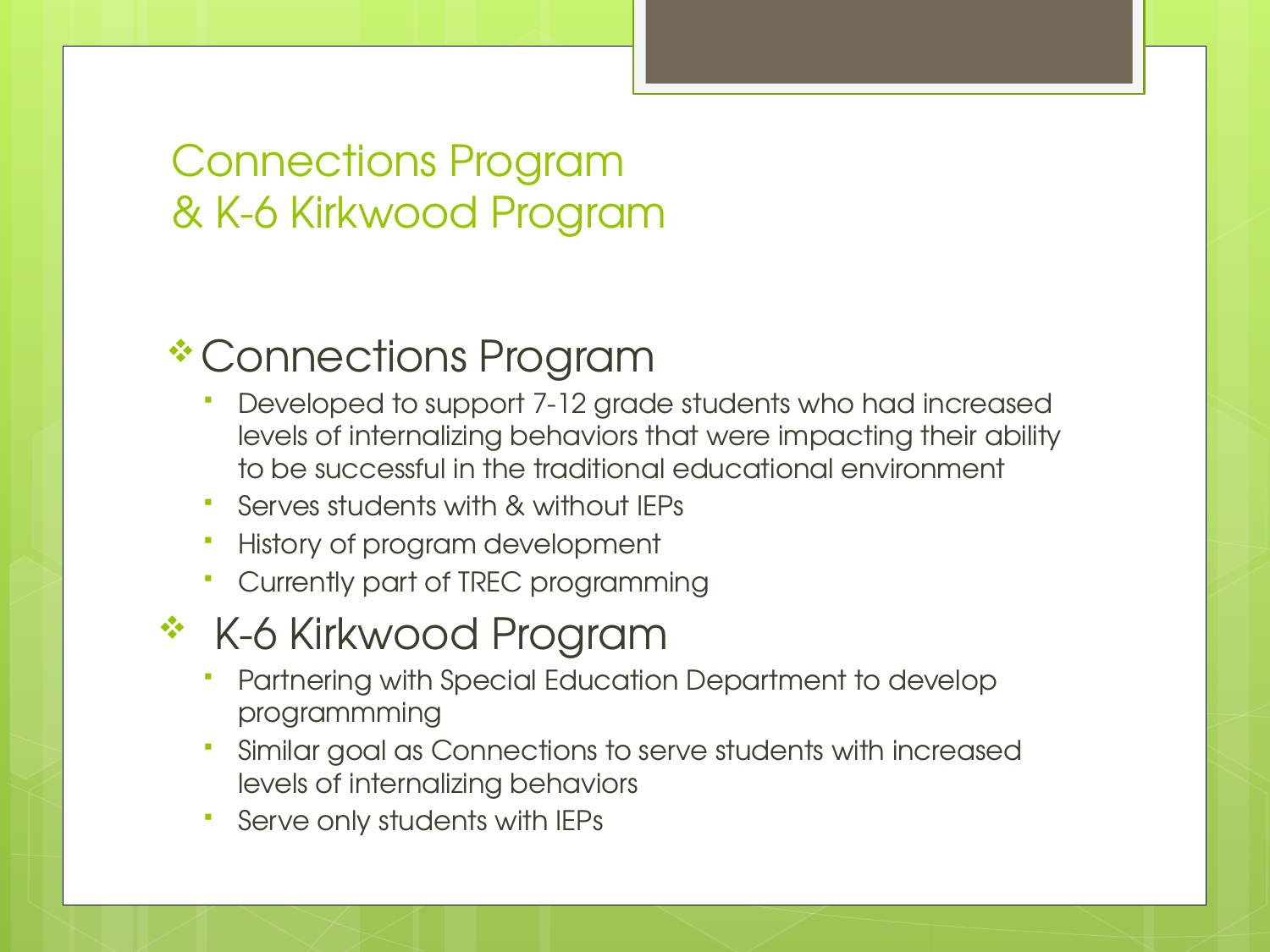

# Connections Program & K-6 Kirkwood Program
Connections Program
Developed to support 7-12 grade students who had increased levels of internalizing behaviors that were impacting their ability to be successful in the traditional educational environment
Serves students with & without IEPs
History of program development
Currently part of TREC programming
K-6 Kirkwood Program
Partnering with Special Education Department to develop programmming
Similar goal as Connections to serve students with increased levels of internalizing behaviors
Serve only students with IEPs